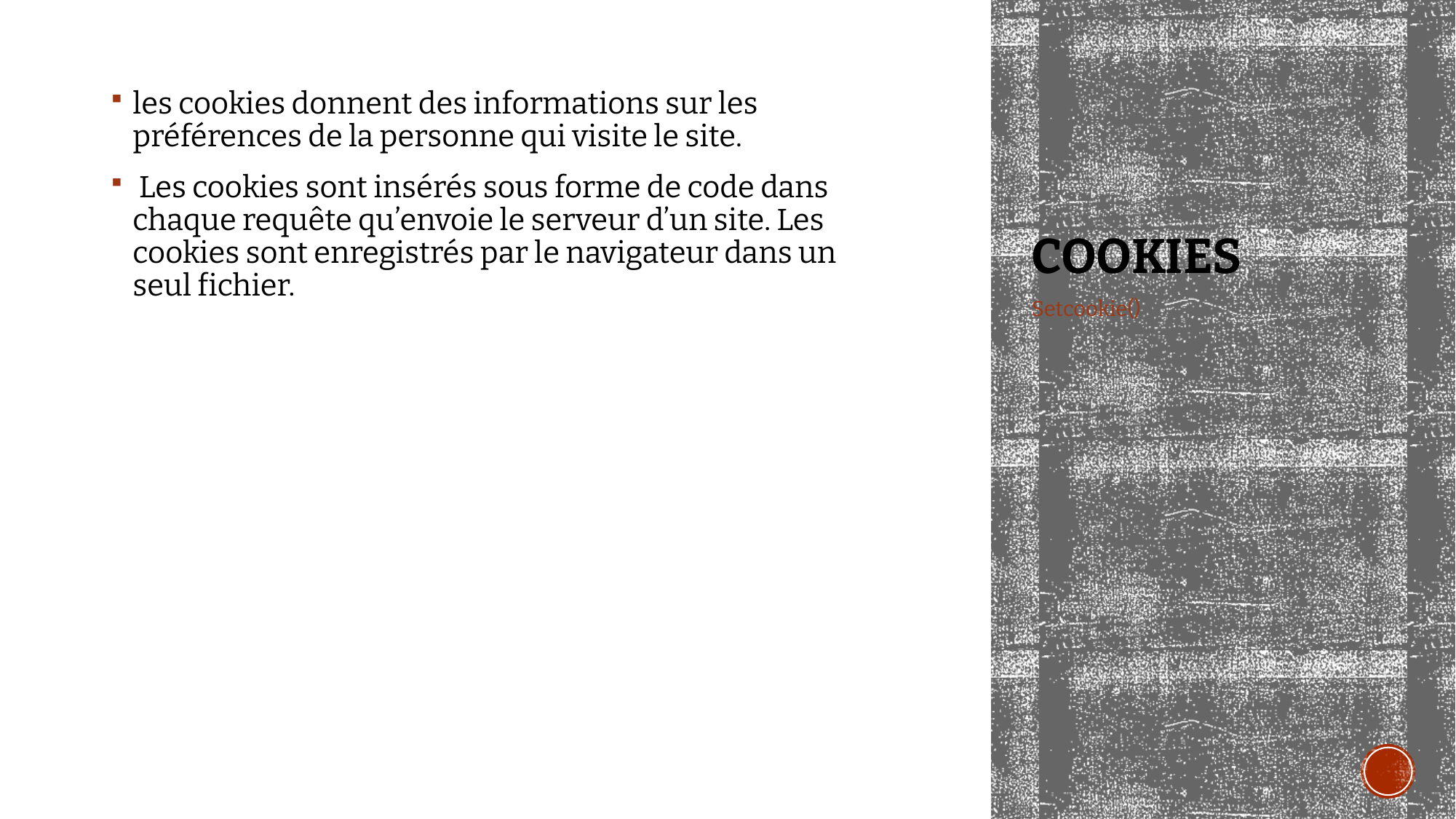

les cookies donnent des informations sur les préférences de la personne qui visite le site.
 Les cookies sont insérés sous forme de code dans chaque requête qu’envoie le serveur d’un site. Les cookies sont enregistrés par le navigateur dans un seul fichier.

# cookies
Setcookie()